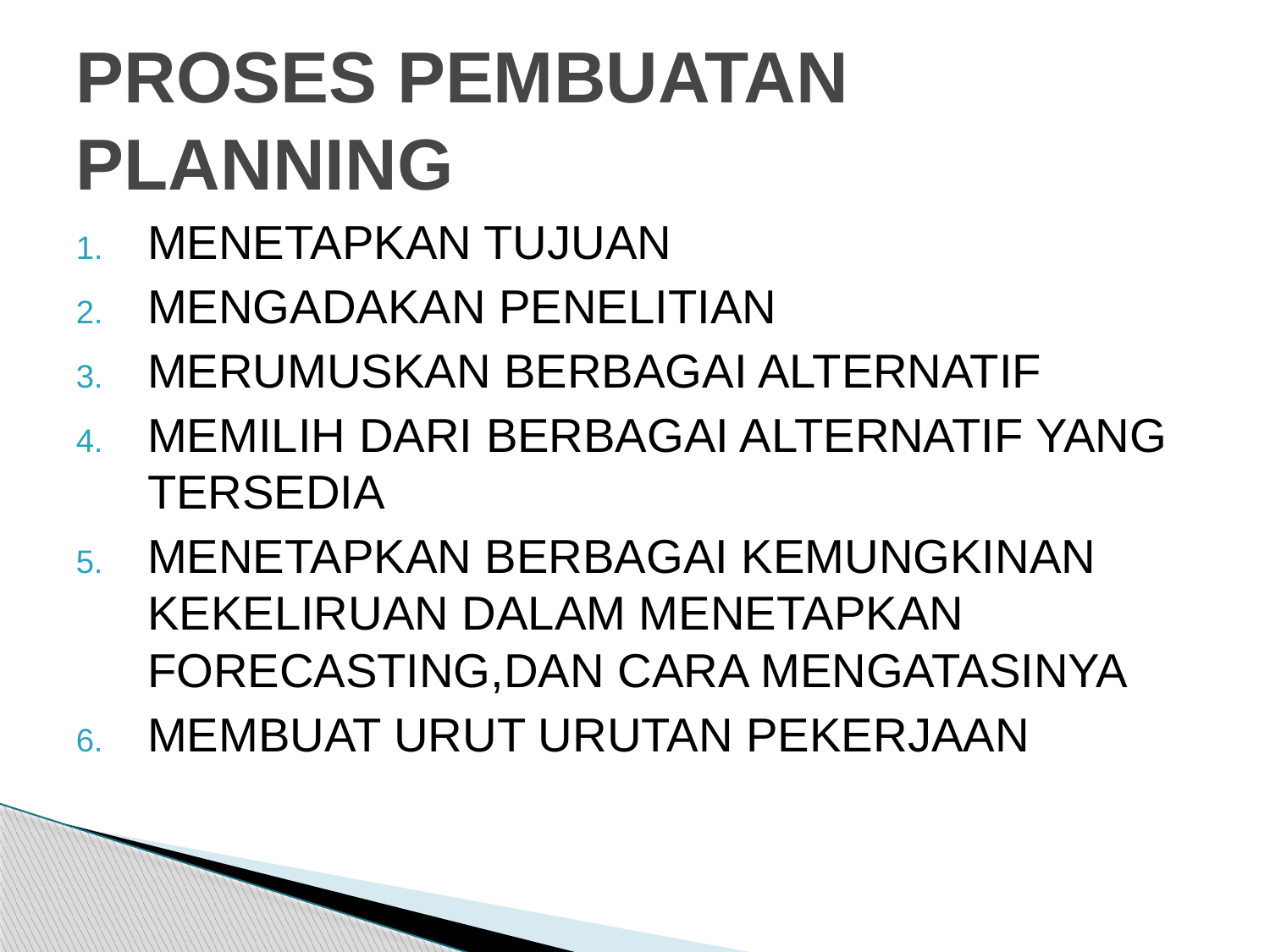

# PROSES PEMBUATAN PLANNING
MENETAPKAN TUJUAN
MENGADAKAN PENELITIAN
MERUMUSKAN BERBAGAI ALTERNATIF
MEMILIH DARI BERBAGAI ALTERNATIF YANG TERSEDIA
MENETAPKAN BERBAGAI KEMUNGKINAN KEKELIRUAN DALAM MENETAPKAN FORECASTING,DAN CARA MENGATASINYA
MEMBUAT URUT URUTAN PEKERJAAN